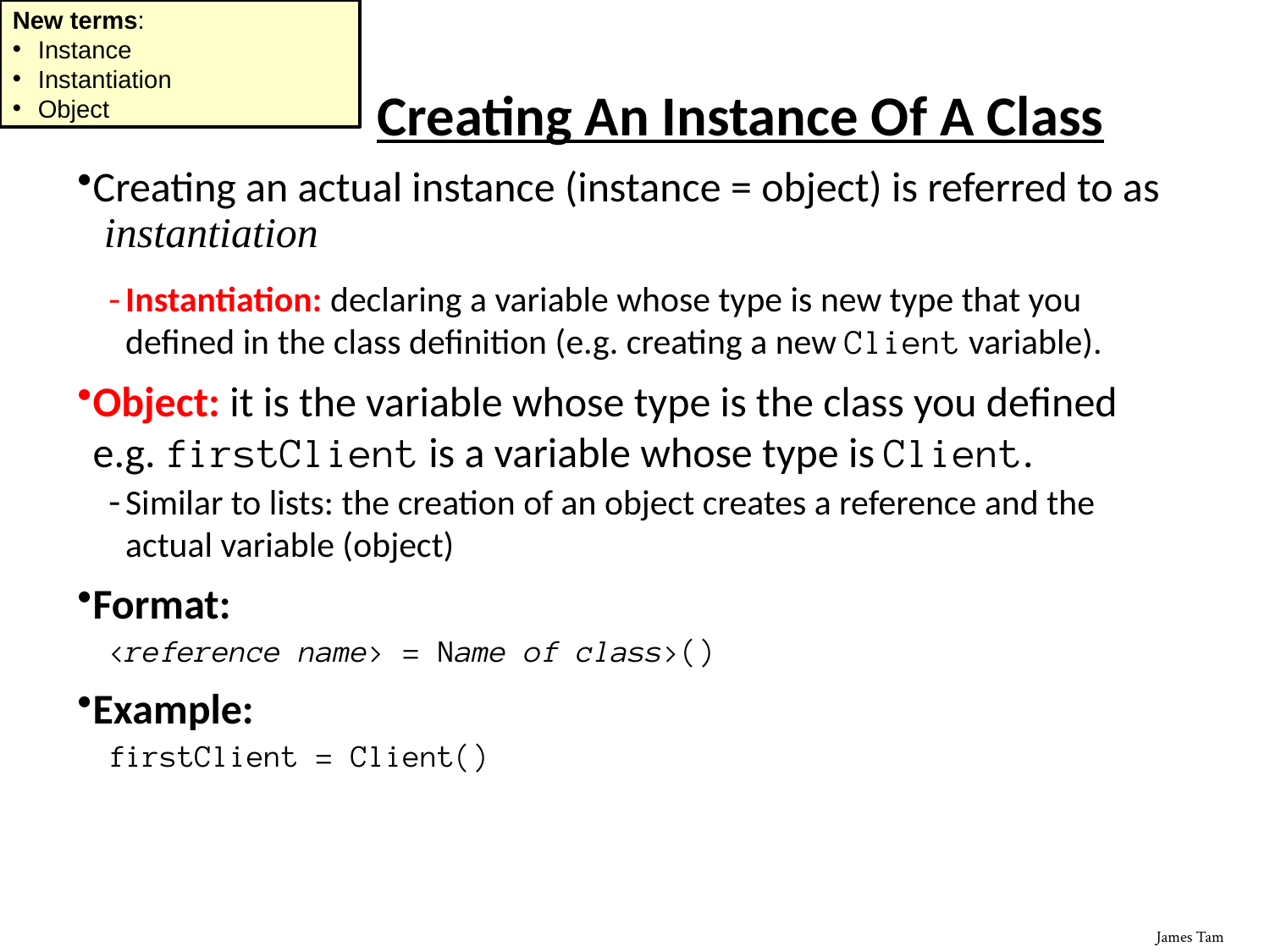

Creating an actual instance (instance = object) is referred to as

Instantiation: declaring a variable whose type is new type that you defined in the class definition (e.g. creating a new Client variable).
Object: it is the variable whose type is the class you defined e.g. firstClient is a variable whose type is Client.
Similar to lists: the creation of an object creates a reference and the actual variable (object)
Format:
<reference name> = Name of class>()
Example:
firstClient = Client()

New terms:
Instance
Instantiation
Object
Creating An Instance Of A Class
instantiation